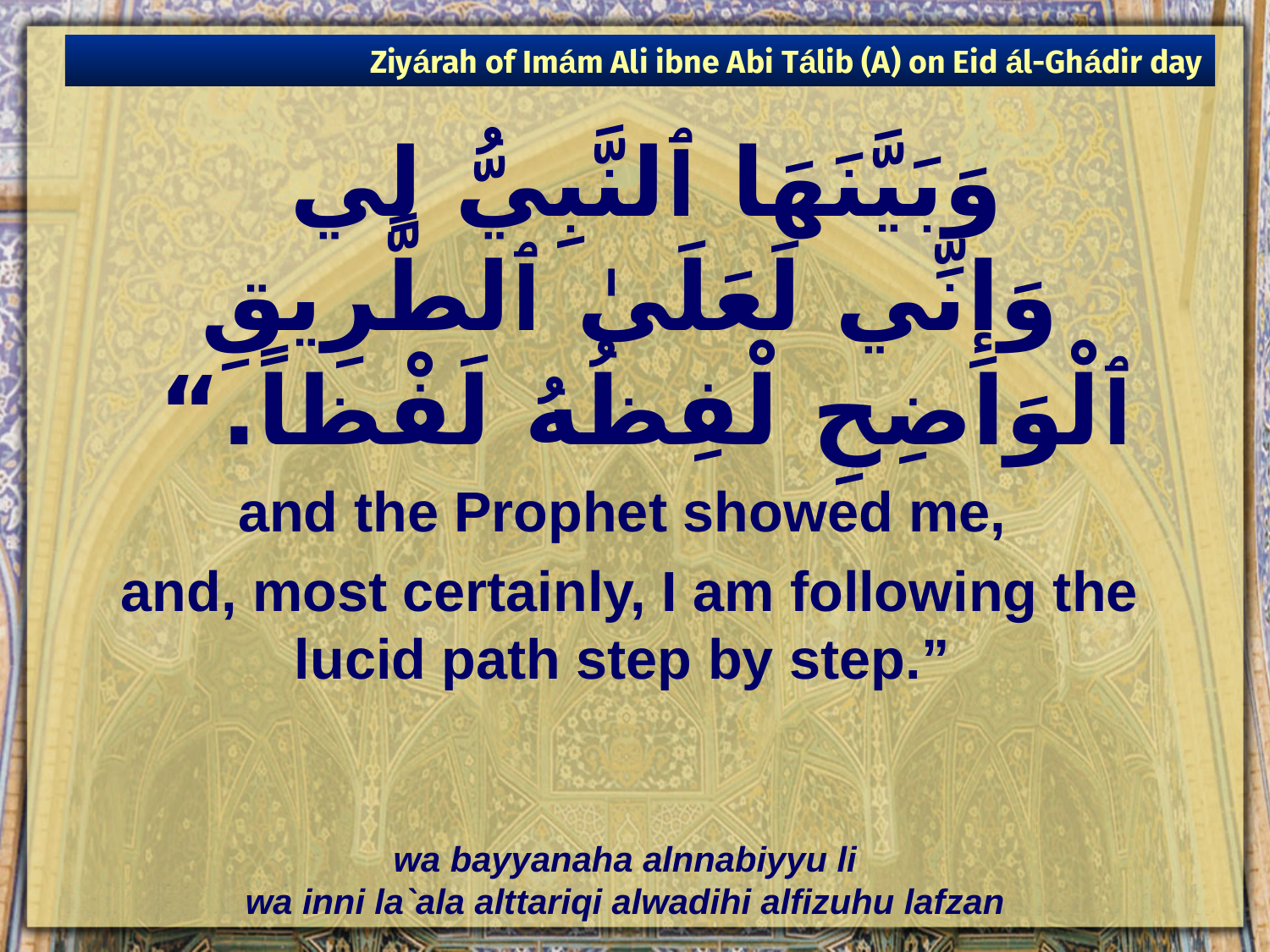

Ziyárah of Imám Ali ibne Abi Tálib (A) on Eid ál-Ghádir day
# وَبَيَّنَهَا ٱلنَّبِيُّ لِي وَإِنِّي لَعَلَىٰ ٱلطَّرِيقِ ٱلْوَاضِحِ لْفِظُهُ لَفْظاً.“
and the Prophet showed me,
and, most certainly, I am following the lucid path step by step.”
wa bayyanaha alnnabiyyu li
wa inni la`ala alttariqi alwadihi alfizuhu lafzan